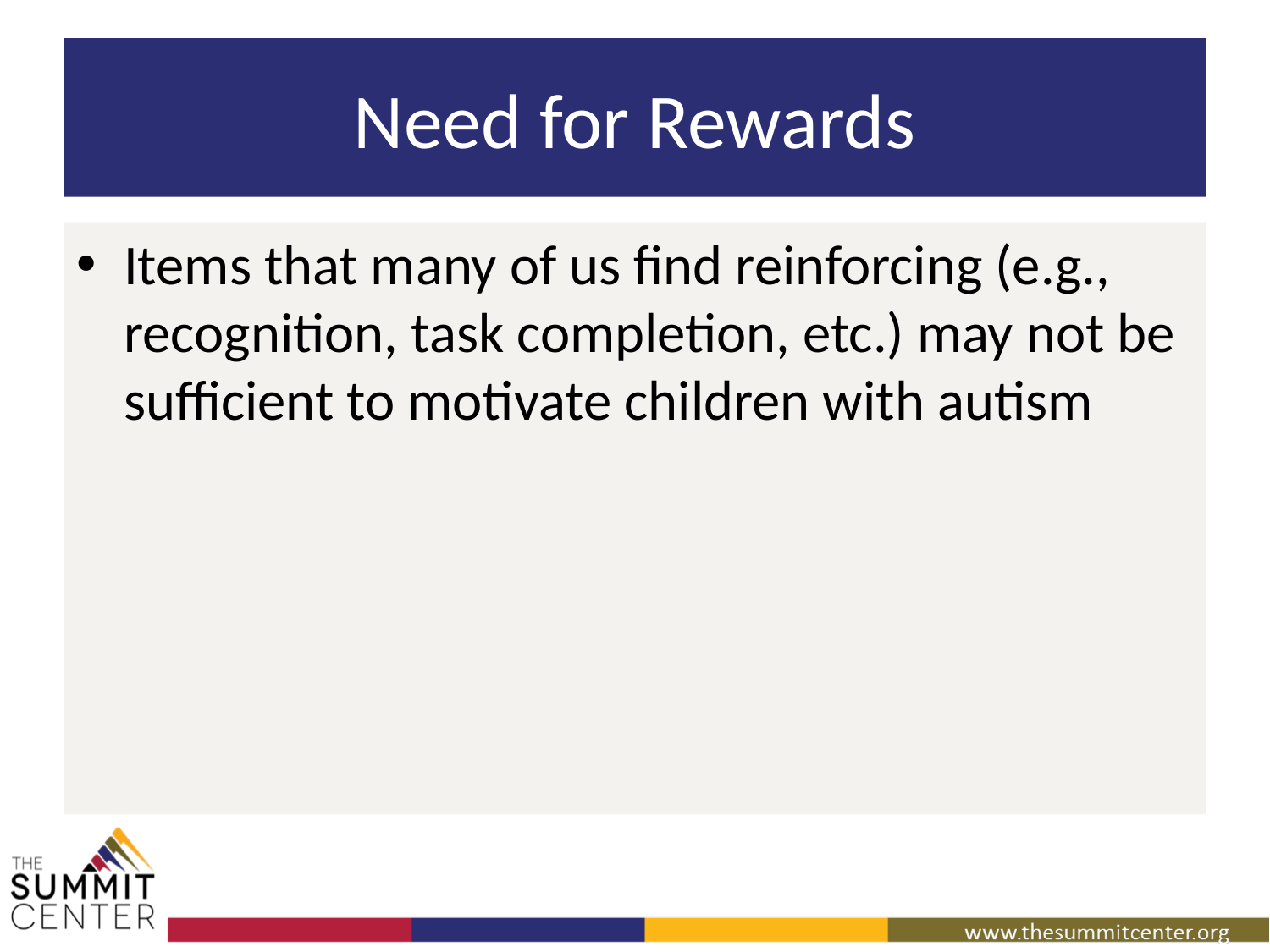

# Need for Rewards
Items that many of us find reinforcing (e.g., recognition, task completion, etc.) may not be sufficient to motivate children with autism